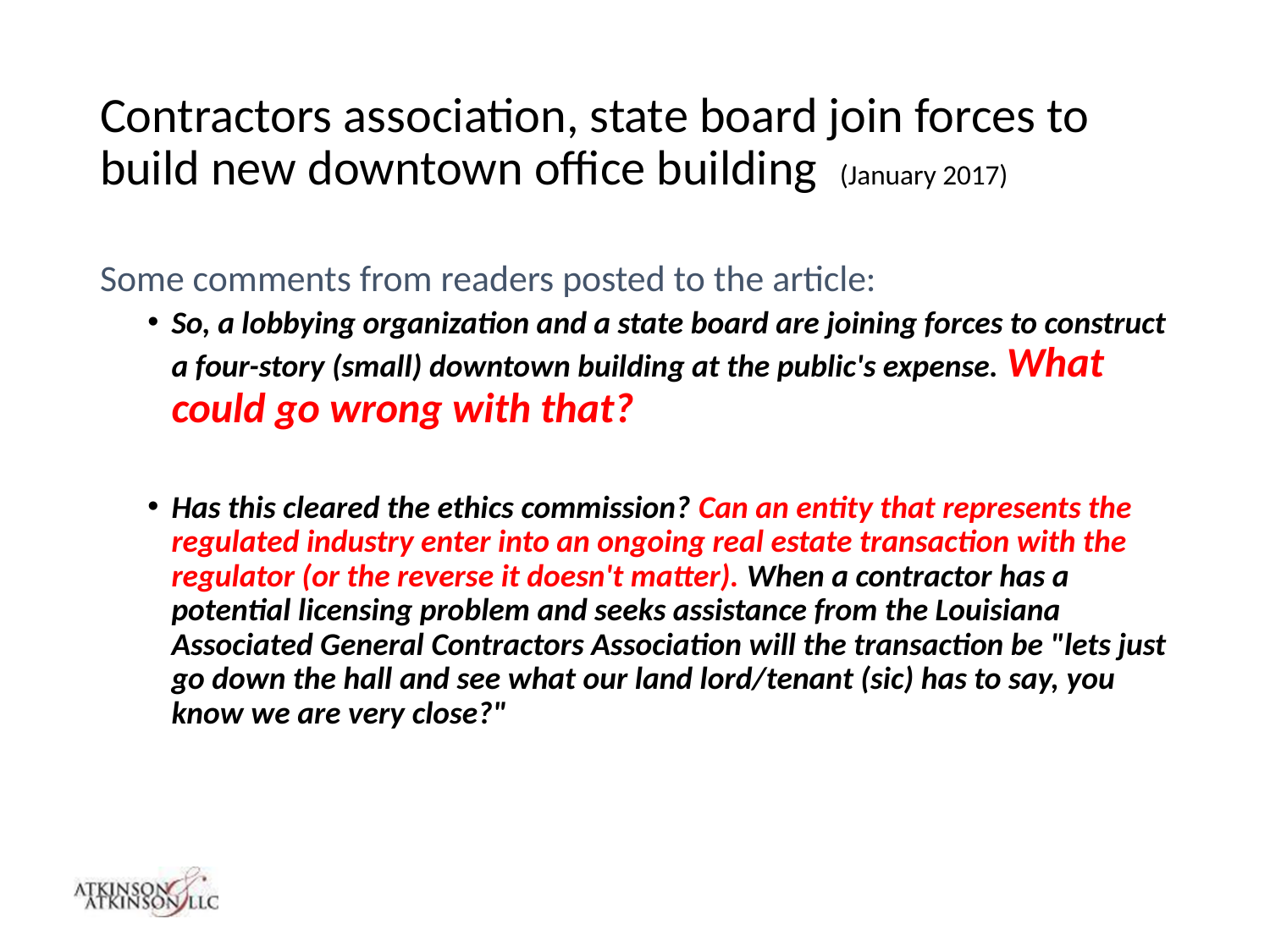

# Contractors association, state board join forces to build new downtown office building  (January 2017)
Some comments from readers posted to the article:
So, a lobbying organization and a state board are joining forces to construct a four-story (small) downtown building at the public's expense. What could go wrong with that?

Has this cleared the ethics commission? Can an entity that represents the regulated industry enter into an ongoing real estate transaction with the regulator (or the reverse it doesn't matter). When a contractor has a potential licensing problem and seeks assistance from the Louisiana Associated General Contractors Association will the transaction be "lets just go down the hall and see what our land lord/tenant (sic) has to say, you know we are very close?"